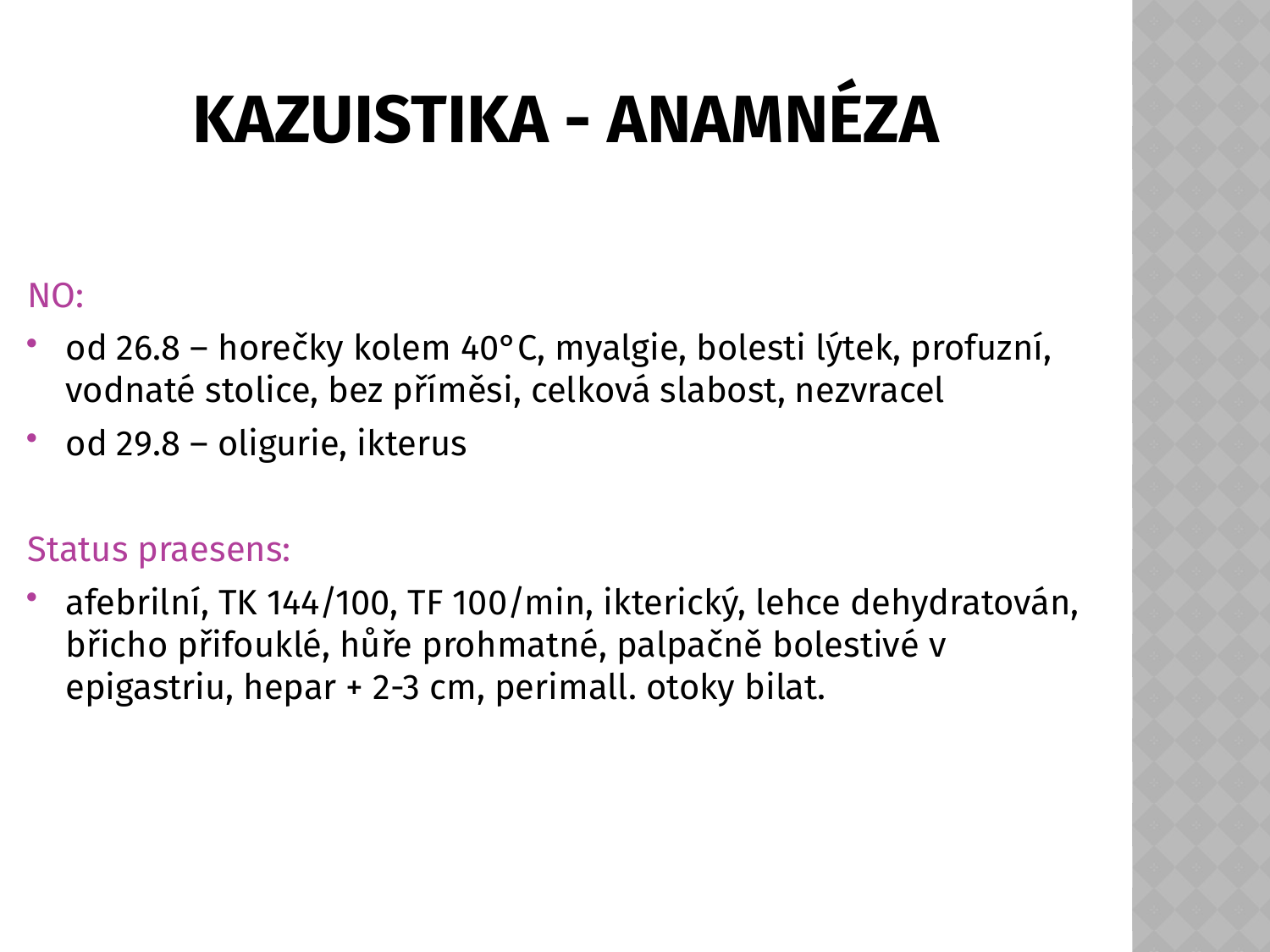

# Kazuistika - anamnéza

NO:
od 26.8 – horečky kolem 40°C, myalgie, bolesti lýtek, profuzní, vodnaté stolice, bez příměsi, celková slabost, nezvracel
od 29.8 – oligurie, ikterus

Status praesens:
afebrilní, TK 144/100, TF 100/min, ikterický, lehce dehydratován, břicho přifouklé, hůře prohmatné, palpačně bolestivé v epigastriu, hepar + 2-3 cm, perimall. otoky bilat.